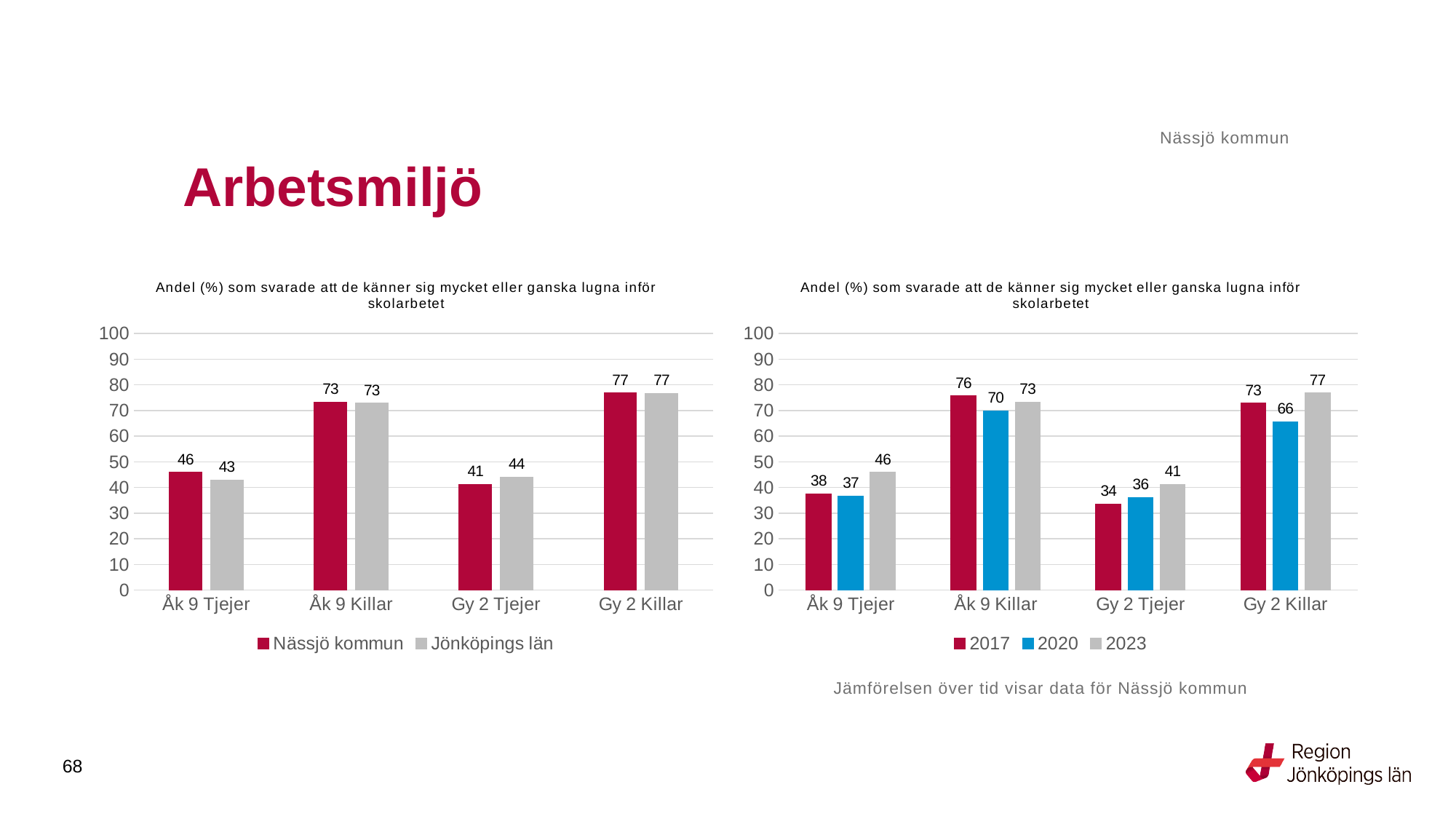

Nässjö kommun
# Arbetsmiljö

### Chart: Andel (%) som svarade att de känner sig mycket eller ganska lugna inför skolarbetet

| Category | Nässjö kommun | Jönköpings län |
|---|---|---|
| Åk 9 Tjejer | 45.9677 | 42.9682 |
| Åk 9 Killar | 73.3333 | 72.8297 |
| Gy 2 Tjejer | 41.2698 | 44.069 |
| Gy 2 Killar | 76.7857 | 76.7782 |

### Chart: Andel (%) som svarade att de känner sig mycket eller ganska lugna inför skolarbetet

| Category | 2017 | 2020 | 2023 |
|---|---|---|---|
| Åk 9 Tjejer | 37.5 | 36.7521 | 45.9677 |
| Åk 9 Killar | 75.7813 | 69.8413 | 73.3333 |
| Gy 2 Tjejer | 33.6364 | 36.1538 | 41.2698 |
| Gy 2 Killar | 72.8814 | 65.6934 | 76.7857 |
Jämförelsen över tid visar data för Nässjö kommun
68